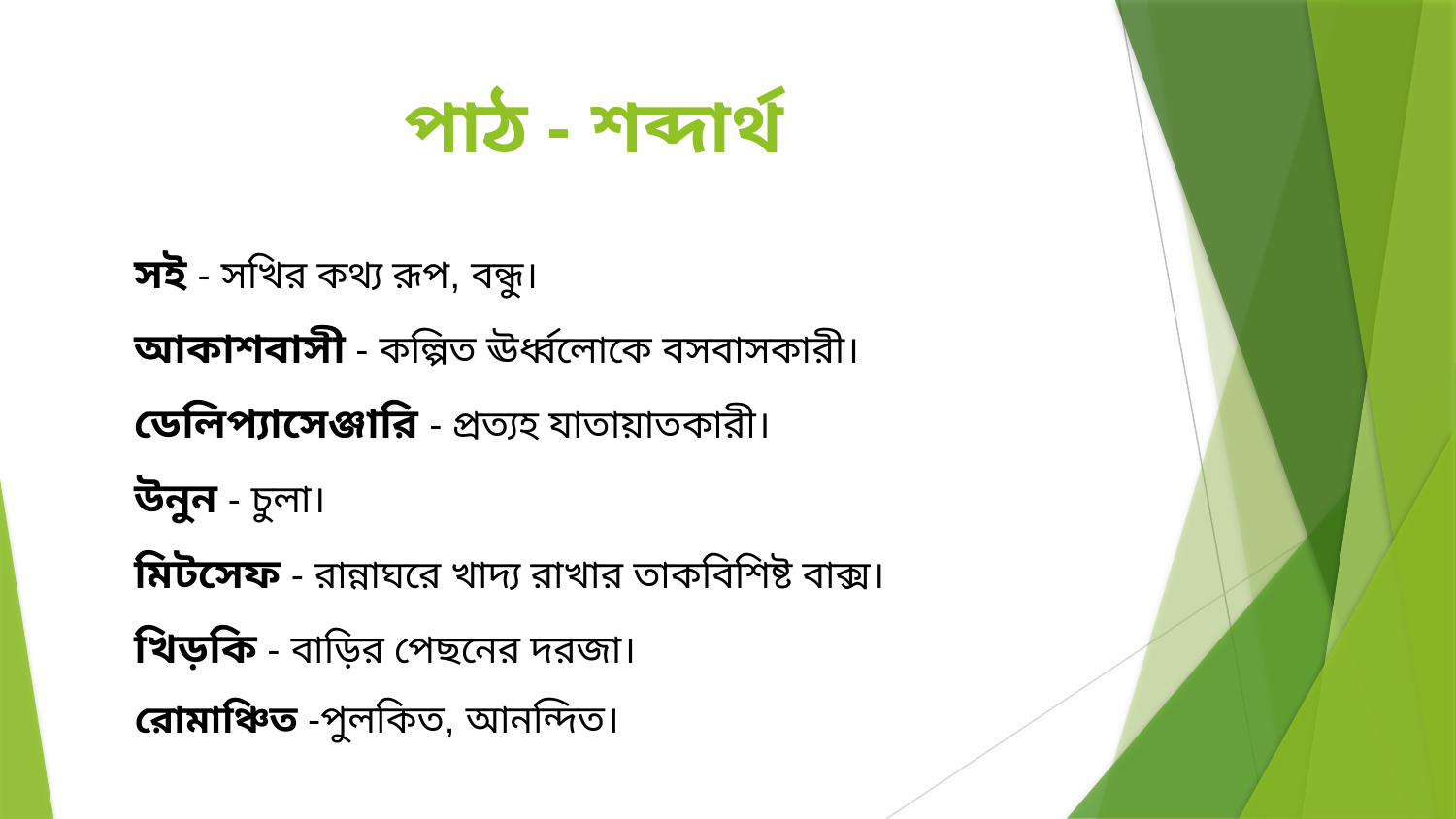

# পাঠ - শব্দার্থ
সই - সখির কথ্য রূপ, বন্ধু।
আকাশবাসী - কল্পিত ঊর্ধ্বলোকে বসবাসকারী।
ডেলিপ্যাসেঞ্জারি - প্রত্যহ যাতায়াতকারী।
উনুন - চুলা।
মিটসেফ - রান্নাঘরে খাদ্য রাখার তাকবিশিষ্ট বাক্স।
খিড়কি - বাড়ির পেছনের দরজা।
রোমাঞ্চিত -পুলকিত, আনন্দিত।